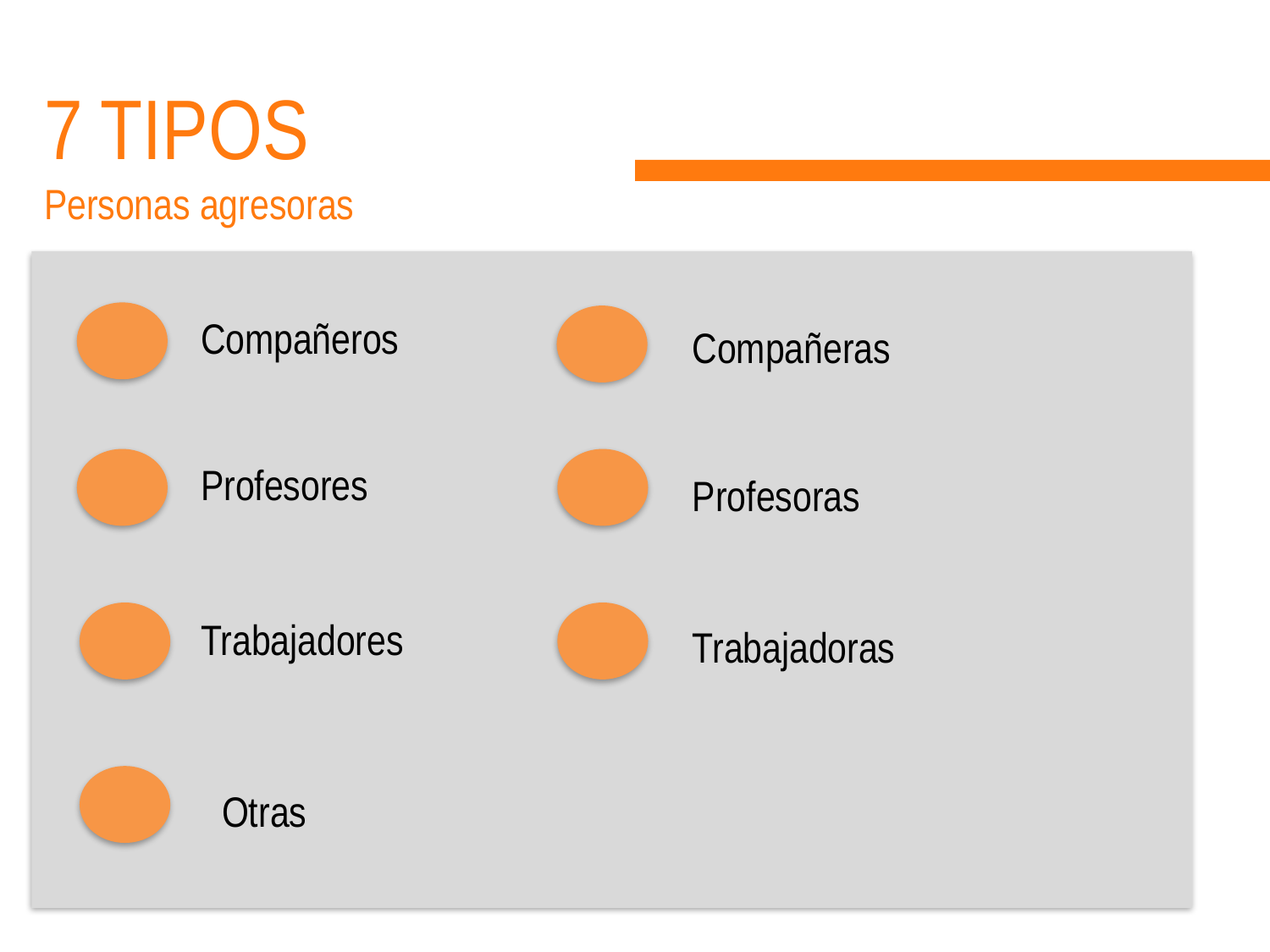

# Sample 7
7 tipos

Personas agresoras

Compañeros

Compañeras

Profesores
Profesoras

Trabajadores
Trabajadoras

Otras